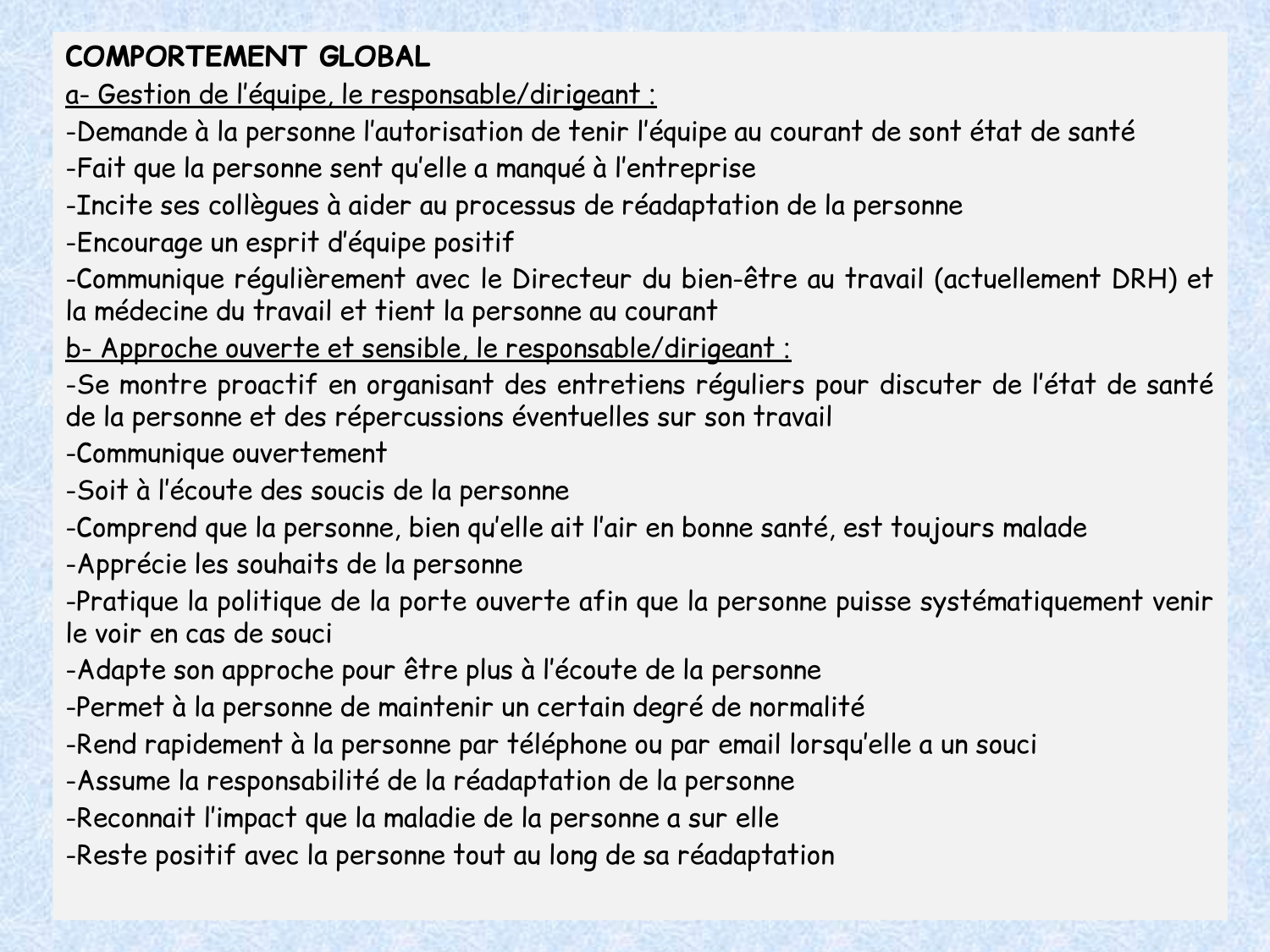

COMPORTEMENT GLOBAL
a- Gestion de l’équipe, le responsable/dirigeant :
-Demande à la personne l’autorisation de tenir l’équipe au courant de sont état de santé
-Fait que la personne sent qu’elle a manqué à l’entreprise
-Incite ses collègues à aider au processus de réadaptation de la personne
-Encourage un esprit d’équipe positif
-Communique régulièrement avec le Directeur du bien-être au travail (actuellement DRH) et la médecine du travail et tient la personne au courant
b- Approche ouverte et sensible, le responsable/dirigeant :
-Se montre proactif en organisant des entretiens réguliers pour discuter de l’état de santé de la personne et des répercussions éventuelles sur son travail
-Communique ouvertement
-Soit à l’écoute des soucis de la personne
-Comprend que la personne, bien qu’elle ait l’air en bonne santé, est toujours malade
-Apprécie les souhaits de la personne
-Pratique la politique de la porte ouverte afin que la personne puisse systématiquement venir le voir en cas de souci
-Adapte son approche pour être plus à l’écoute de la personne
-Permet à la personne de maintenir un certain degré de normalité
-Rend rapidement à la personne par téléphone ou par email lorsqu’elle a un souci
-Assume la responsabilité de la réadaptation de la personne
-Reconnait l’impact que la maladie de la personne a sur elle
-Reste positif avec la personne tout au long de sa réadaptation